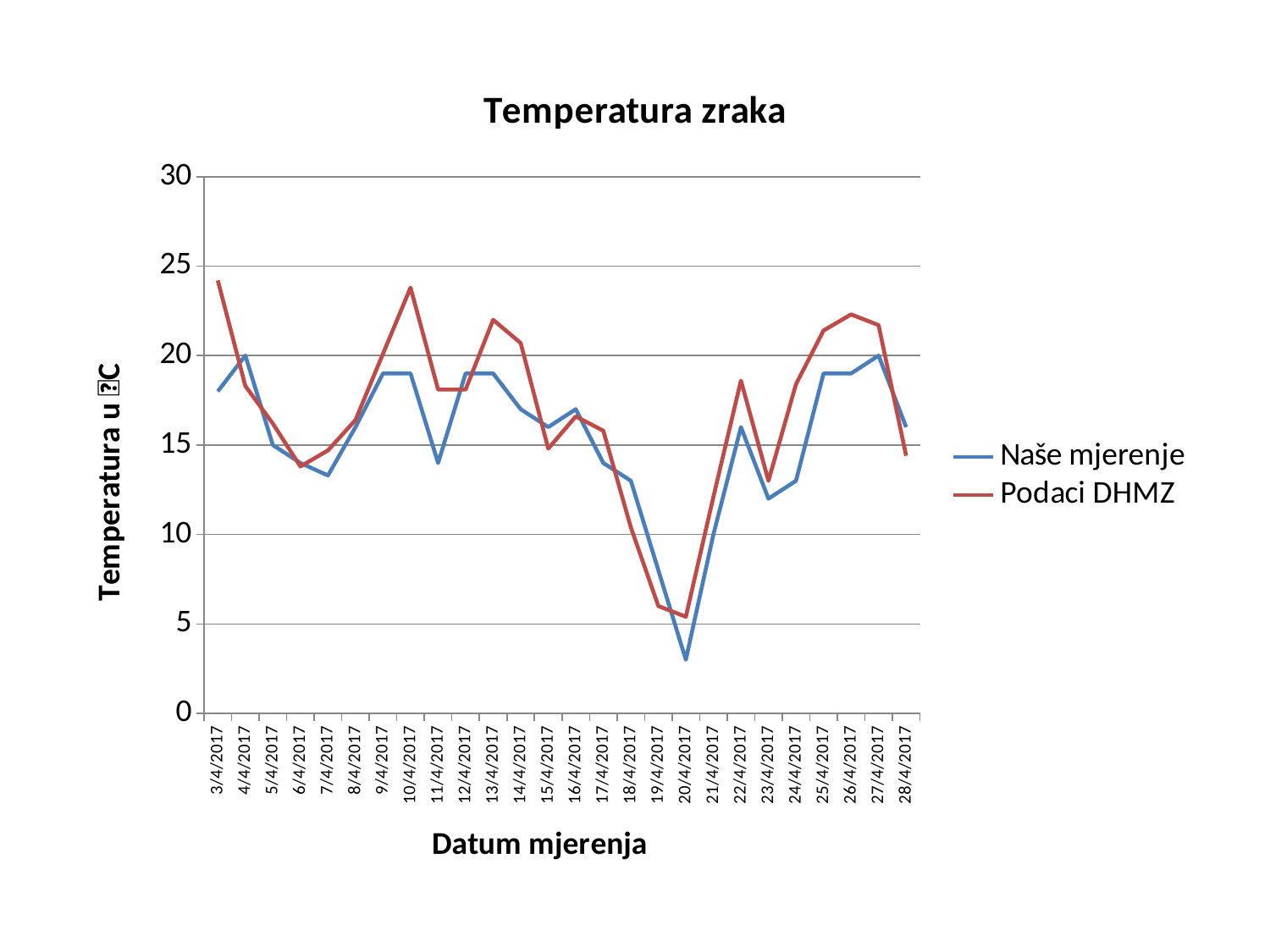

### Chart: Temperatura zraka

| Category | Naše mjerenje | Podaci DHMZ |
|---|---|---|
| 42828 | 18.0 | 24.2 |
| 42829 | 20.0 | 18.3 |
| 42830 | 15.0 | 16.2 |
| 42831 | 14.0 | 13.8 |
| 42832 | 13.3 | 14.7 |
| 42833 | 16.0 | 16.4 |
| 42834 | 19.0 | 20.1 |
| 42835 | 19.0 | 23.8 |
| 42836 | 14.0 | 18.1 |
| 42837 | 19.0 | 18.1 |
| 42838 | 19.0 | 22.0 |
| 42839 | 17.0 | 20.7 |
| 42840 | 16.0 | 14.8 |
| 42841 | 17.0 | 16.6 |
| 42842 | 14.0 | 15.8 |
| 42843 | 13.0 | 10.4 |
| 42844 | 8.0 | 6.0 |
| 42845 | 3.0 | 5.4 |
| 42846 | 10.0 | 12.1 |
| 42847 | 16.0 | 18.6 |
| 42848 | 12.0 | 13.0 |
| 42849 | 13.0 | 18.4 |
| 42850 | 19.0 | 21.4 |
| 42851 | 19.0 | 22.3 |
| 42852 | 20.0 | 21.7 |
| 42853 | 16.0 | 14.4 |